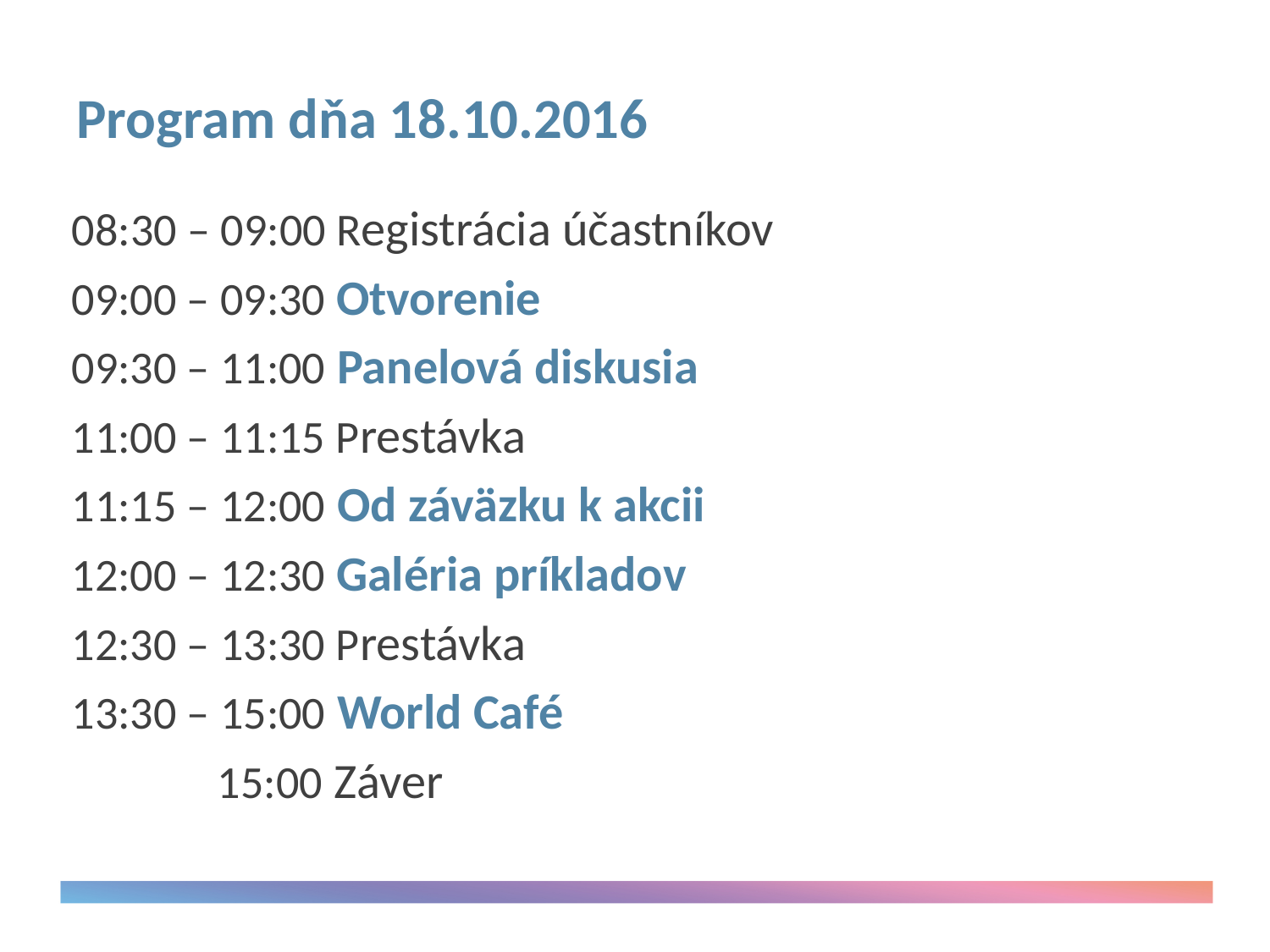

# Program dňa 18.10.2016
08:30 – 09:00 Registrácia účastníkov
09:00 – 09:30 Otvorenie
09:30 – 11:00 Panelová diskusia
11:00 – 11:15 Prestávka
11:15 – 12:00 Od záväzku k akcii
12:00 – 12:30 Galéria príkladov
12:30 – 13:30 Prestávka
13:30 – 15:00 World Café
             15:00 Záver